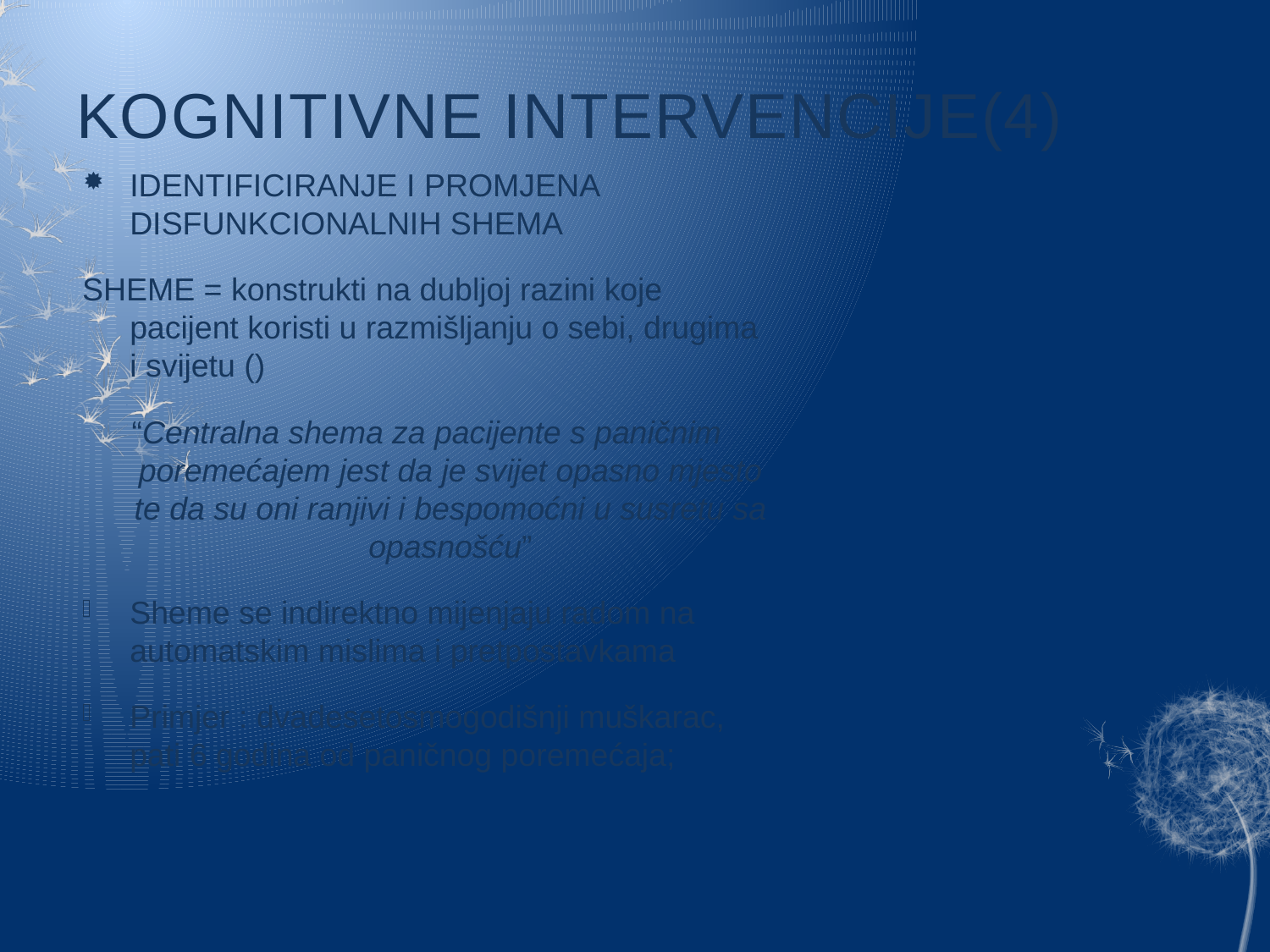

# KOGNITIVNE INTERVENCIJE(4)
IDENTIFICIRANJE I PROMJENA DISFUNKCIONALNIH SHEMA
SHEME = konstrukti na dubljoj razini koje pacijent koristi u razmišljanju o sebi, drugima i svijetu ()
“Centralna shema za pacijente s paničnim poremećajem jest da je svijet opasno mjesto te da su oni ranjivi i bespomoćni u susretu sa opasnošću”
Sheme se indirektno mijenjaju radom na automatskim mislima i pretpostavkama
Primjer : dvadesetosmogodišnji muškarac, pati 6 godina od paničnog poremećaja;